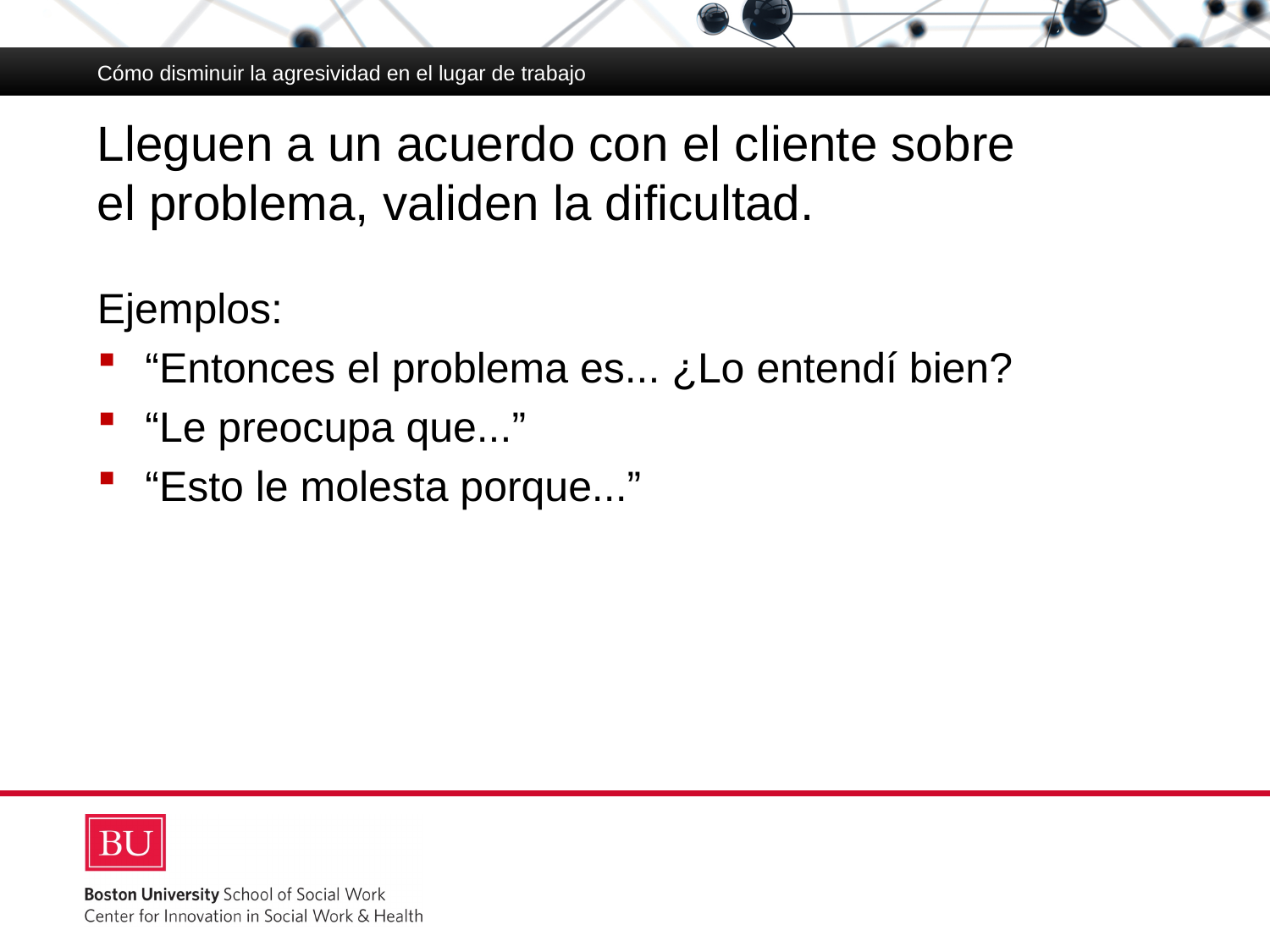

Cómo disminuir la agresividad en el lugar de trabajo
# Lleguen a un acuerdo con el cliente sobre el problema, validen la dificultad.
Ejemplos:
“Entonces el problema es... ¿Lo entendí bien?
“Le preocupa que...”
“Esto le molesta porque...”